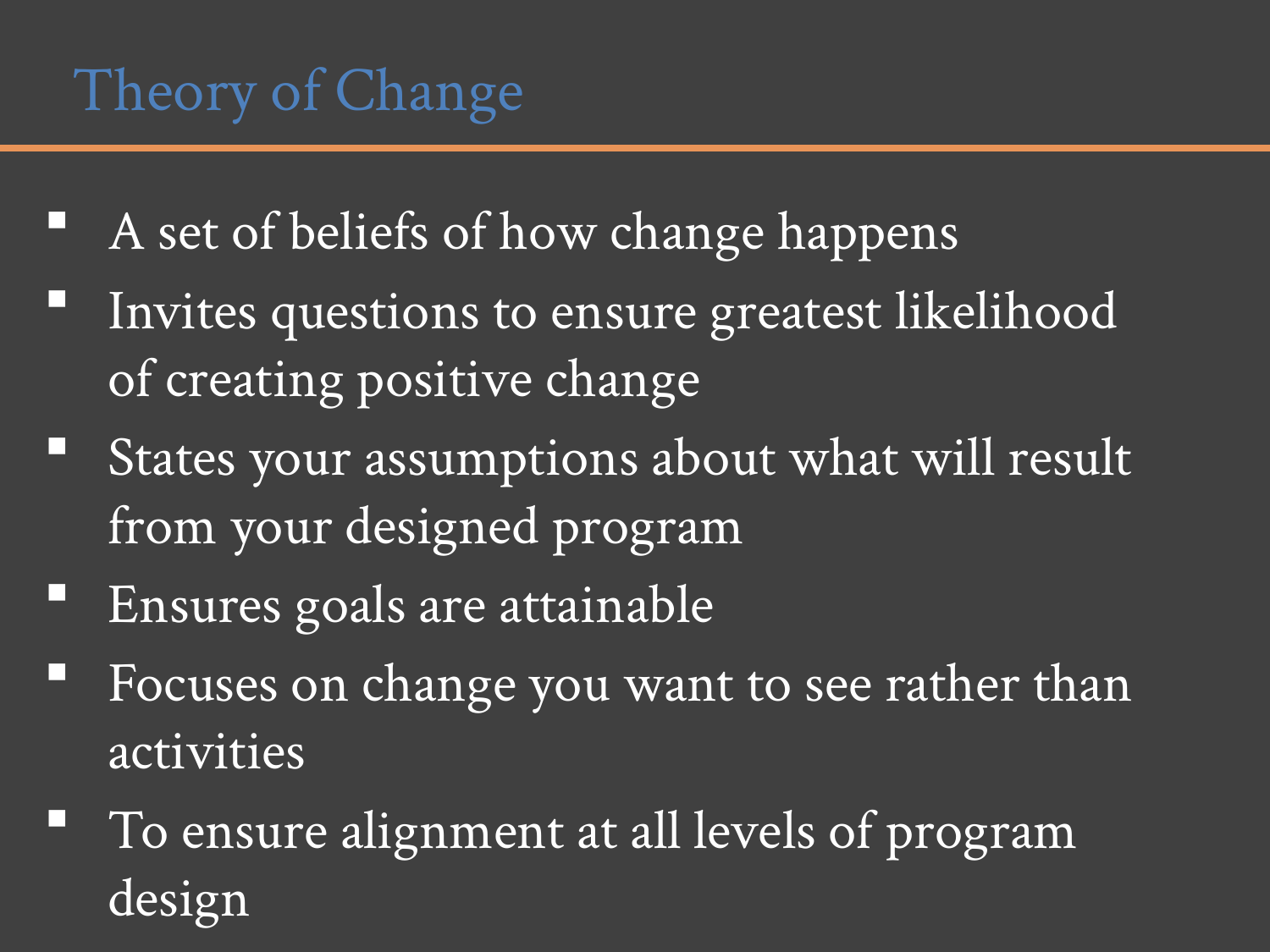

Theory of Change

A set of beliefs of how change happens
Invites questions to ensure greatest likelihood of creating positive change
States your assumptions about what will result from your designed program
Ensures goals are attainable
Focuses on change you want to see rather than activities
To ensure alignment at all levels of program design